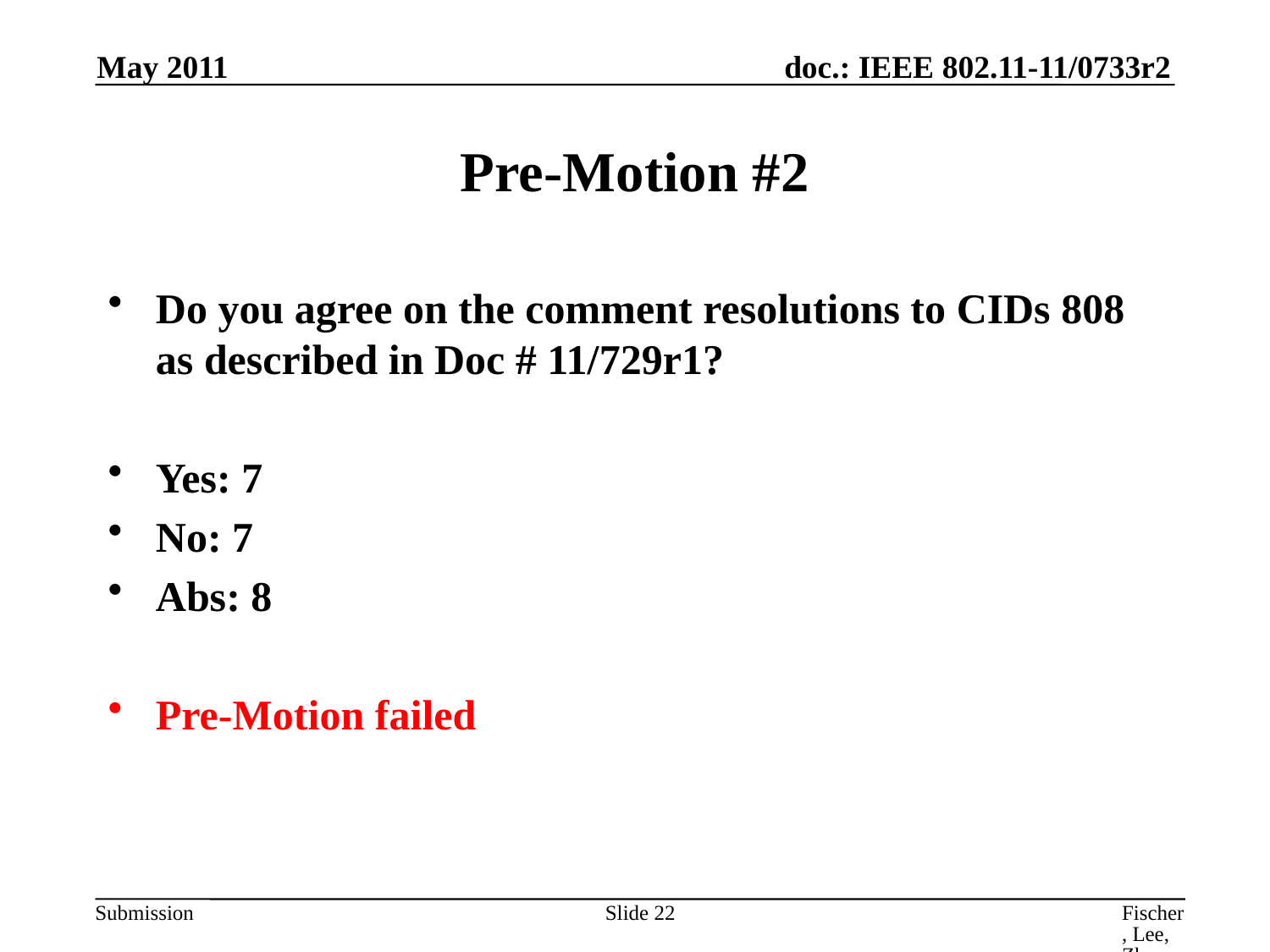

May 2011
# Pre-Motion #2
Do you agree on the comment resolutions to CIDs 808 as described in Doc # 11/729r1?

Yes: 7
No: 7
Abs: 8

Pre-Motion failed
Slide 22
Fischer, Lee, Zhu